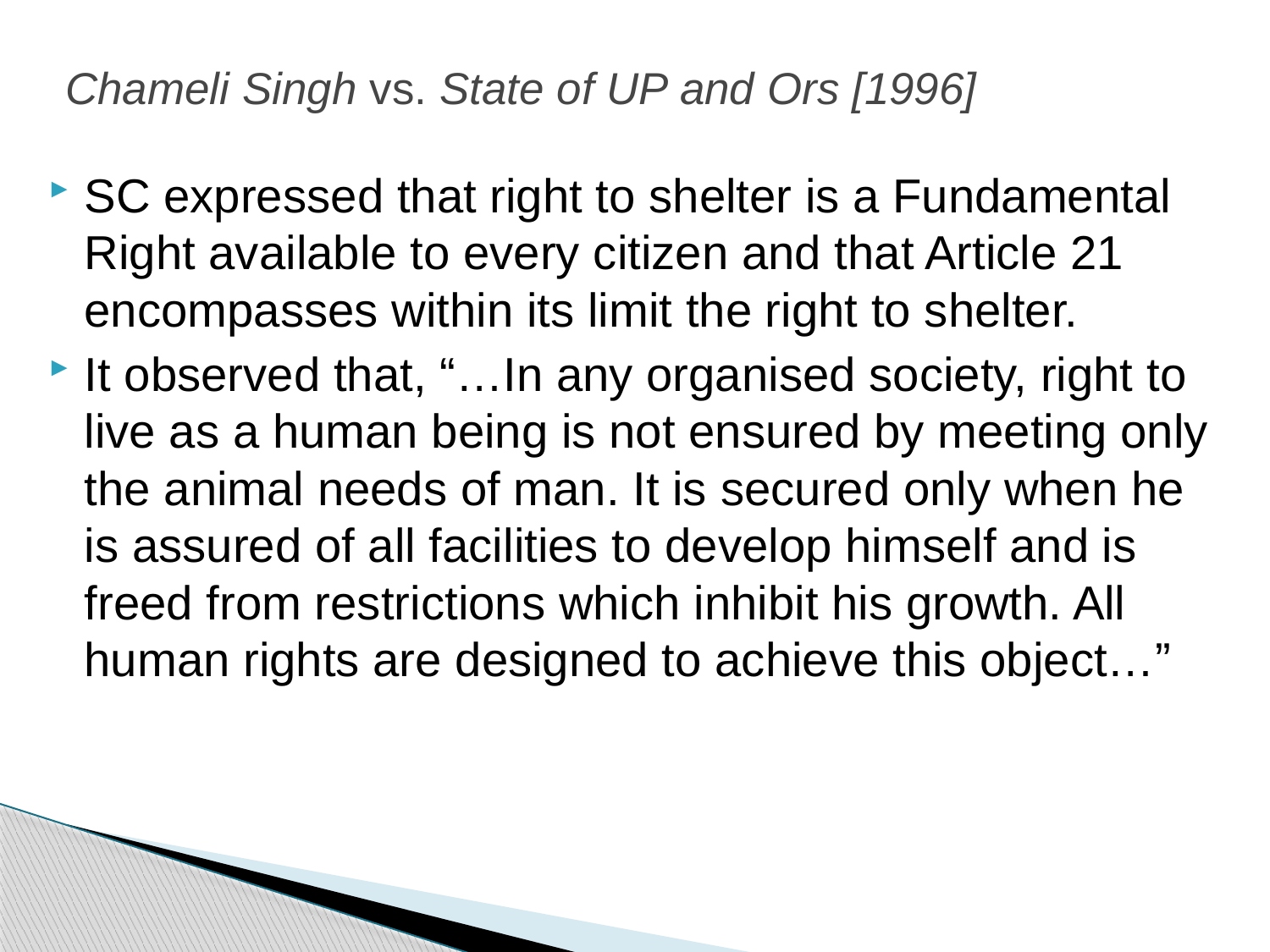

# Chameli Singh vs. State of UP and Ors [1996]
SC expressed that right to shelter is a Fundamental Right available to every citizen and that Article 21 encompasses within its limit the right to shelter.
It observed that, “…In any organised society, right to live as a human being is not ensured by meeting only the animal needs of man. It is secured only when he is assured of all facilities to develop himself and is freed from restrictions which inhibit his growth. All human rights are designed to achieve this object…”